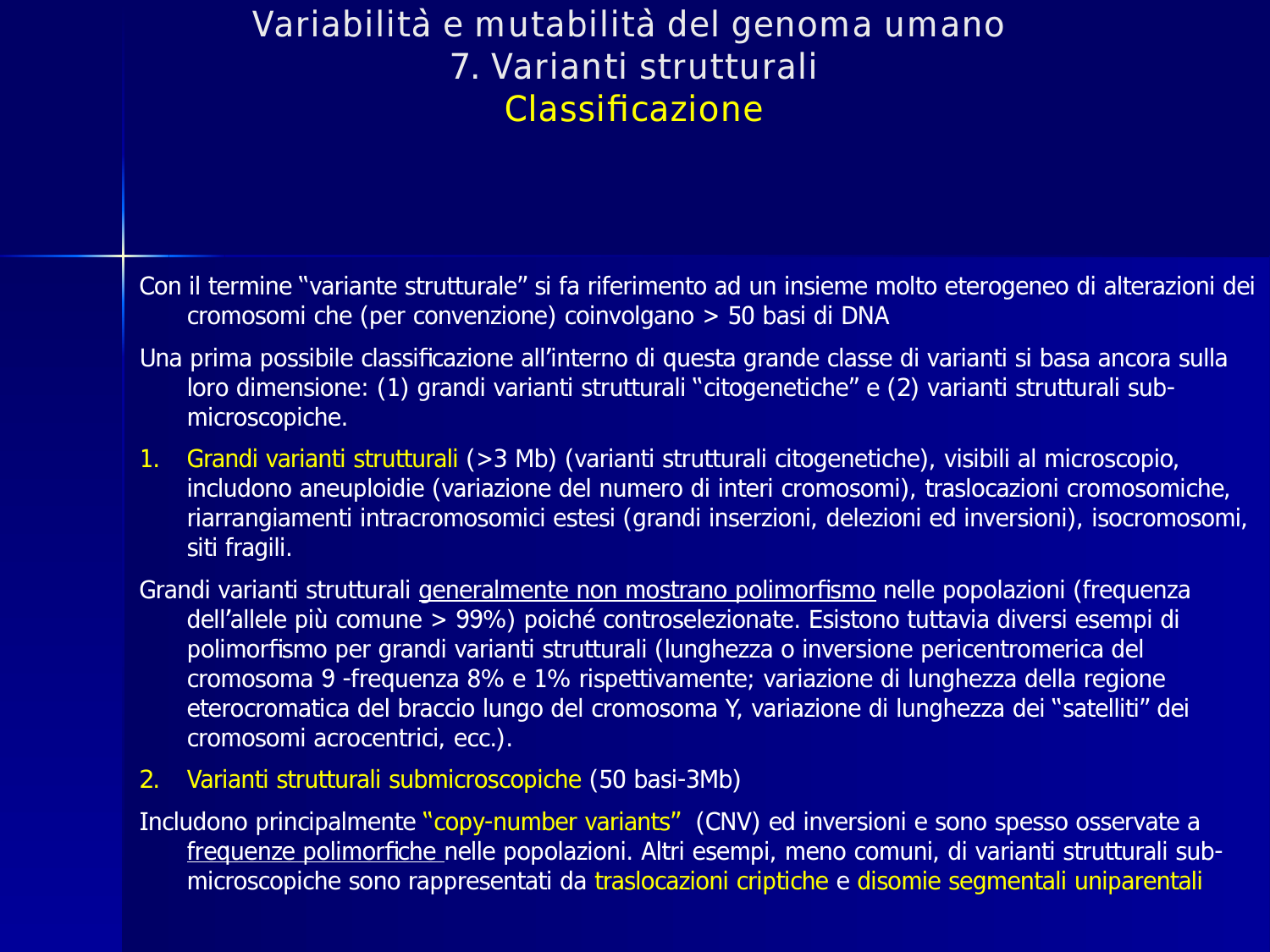

# Variabilità e mutabilità del genoma umano 7. Varianti strutturali Classificazione
Con il termine “variante strutturale” si fa riferimento ad un insieme molto eterogeneo di alterazioni dei cromosomi che (per convenzione) coinvolgano > 50 basi di DNA
Una prima possibile classificazione all’interno di questa grande classe di varianti si basa ancora sulla loro dimensione: (1) grandi varianti strutturali “citogenetiche” e (2) varianti strutturali sub-microscopiche.
Grandi varianti strutturali (>3 Mb) (varianti strutturali citogenetiche), visibili al microscopio, includono aneuploidie (variazione del numero di interi cromosomi), traslocazioni cromosomiche, riarrangiamenti intracromosomici estesi (grandi inserzioni, delezioni ed inversioni), isocromosomi, siti fragili.
Grandi varianti strutturali generalmente non mostrano polimorfismo nelle popolazioni (frequenza dell’allele più comune > 99%) poiché controselezionate. Esistono tuttavia diversi esempi di polimorfismo per grandi varianti strutturali (lunghezza o inversione pericentromerica del cromosoma 9 -frequenza 8% e 1% rispettivamente; variazione di lunghezza della regione eterocromatica del braccio lungo del cromosoma Y, variazione di lunghezza dei “satelliti” dei cromosomi acrocentrici, ecc.).
Varianti strutturali submicroscopiche (50 basi-3Mb)
Includono principalmente “copy-number variants”  (CNV) ed inversioni e sono spesso osservate a frequenze polimorfiche nelle popolazioni. Altri esempi, meno comuni, di varianti strutturali sub-microscopiche sono rappresentati da traslocazioni criptiche e disomie segmentali uniparentali